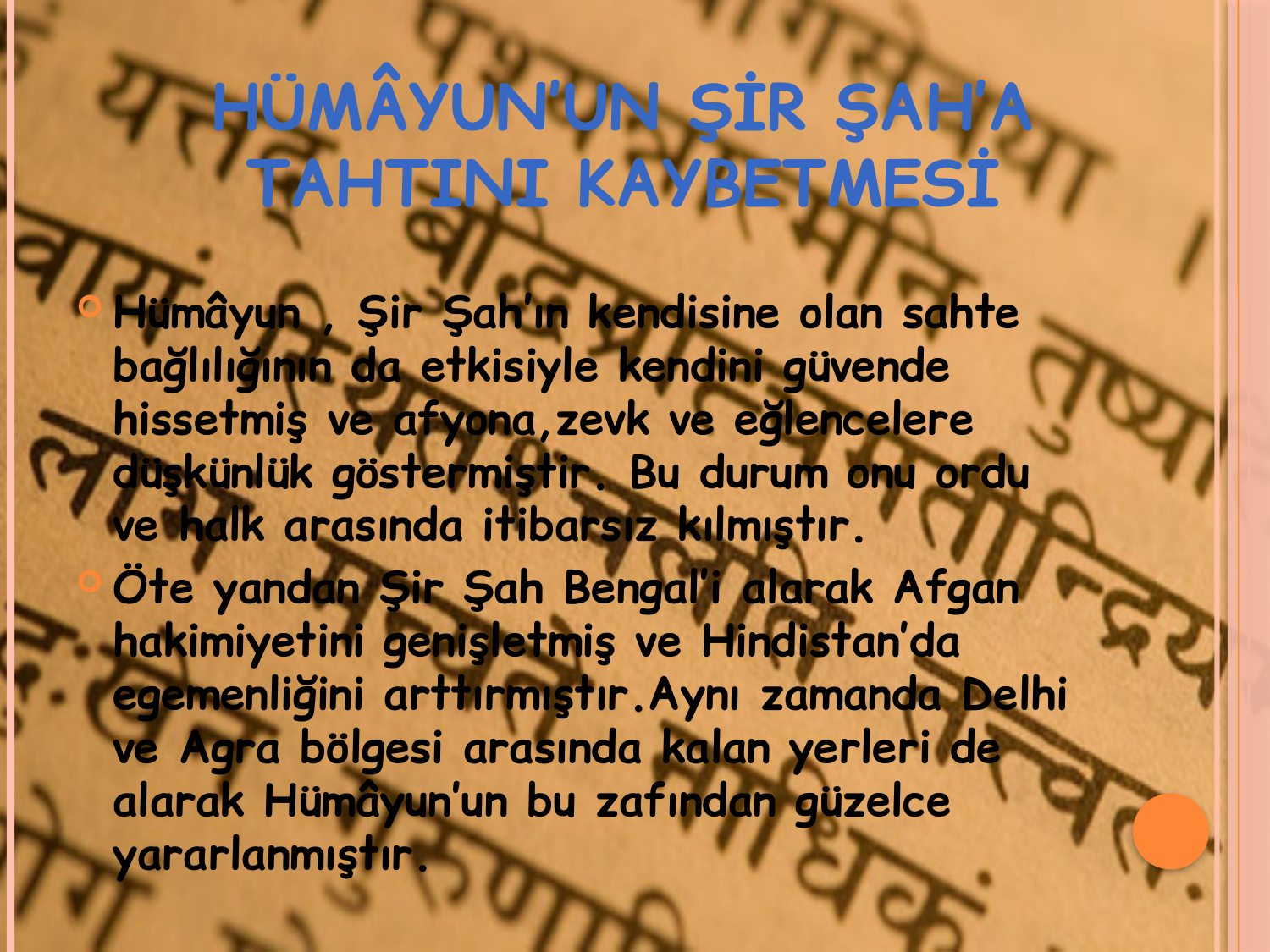

# Hümâyun’un Şir Şah’a Tahtını Kaybetmesi

Hümâyun , Şir Şah’ın kendisine olan sahte bağlılığının da etkisiyle kendini güvende hissetmiş ve afyona,zevk ve eğlencelere düşkünlük göstermiştir. Bu durum onu ordu ve halk arasında itibarsız kılmıştır.
Öte yandan Şir Şah Bengal’i alarak Afgan hakimiyetini genişletmiş ve Hindistan’da egemenliğini arttırmıştır.Aynı zamanda Delhi ve Agra bölgesi arasında kalan yerleri de alarak Hümâyun’un bu zafından güzelce yararlanmıştır.